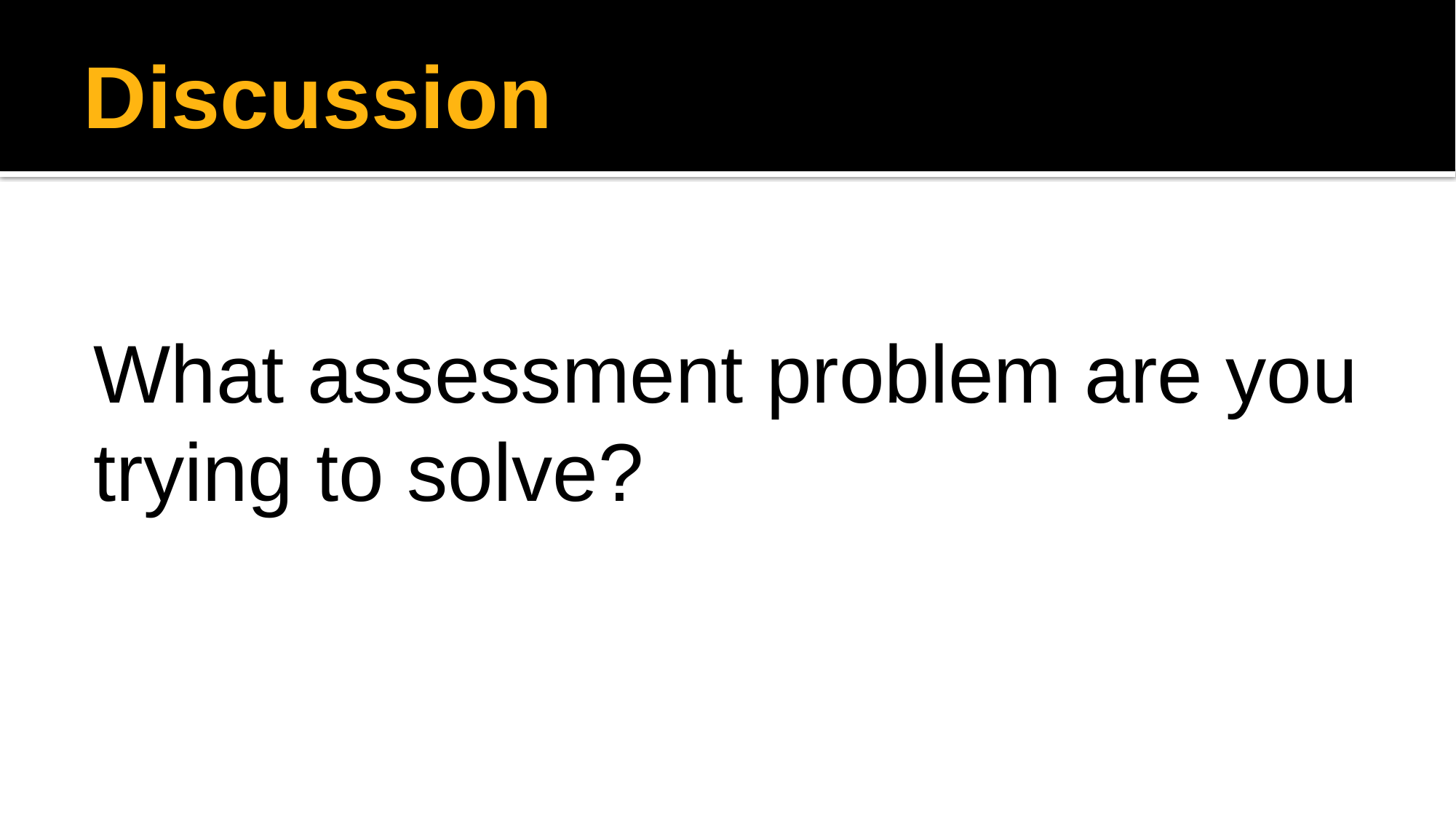

# Discussion

What assessment problem are you trying to solve?